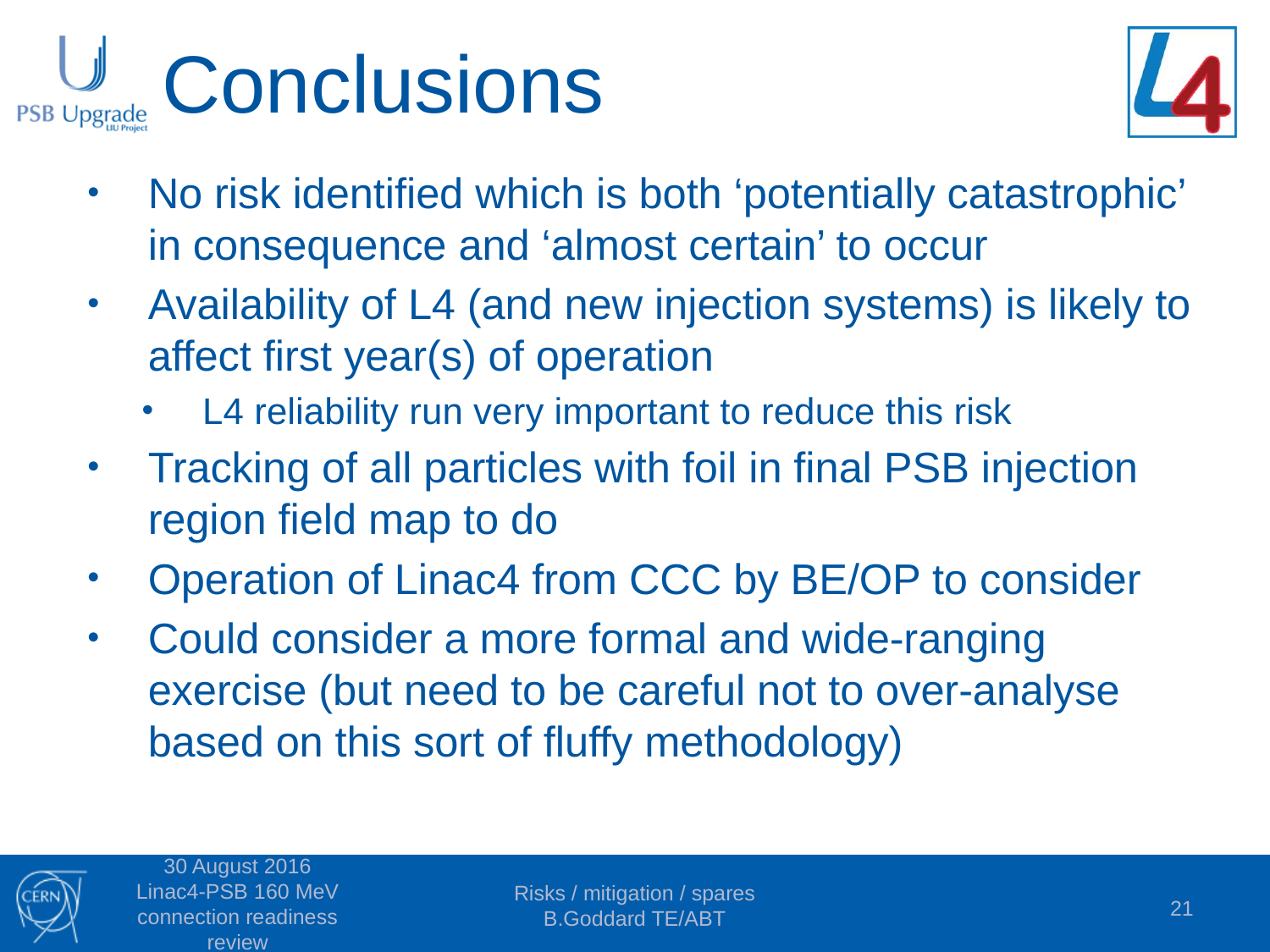

# Conclusions
No risk identified which is both ‘potentially catastrophic’ in consequence and ‘almost certain’ to occur
Availability of L4 (and new injection systems) is likely to affect first year(s) of operation
L4 reliability run very important to reduce this risk
Tracking of all particles with foil in final PSB injection region field map to do
Operation of Linac4 from CCC by BE/OP to consider
Could consider a more formal and wide-ranging exercise (but need to be careful not to over-analyse based on this sort of fluffy methodology)
30 August 2016 Linac4-PSB 160 MeV connection readiness review
Risks / mitigation / spares
B.Goddard TE/ABT
21